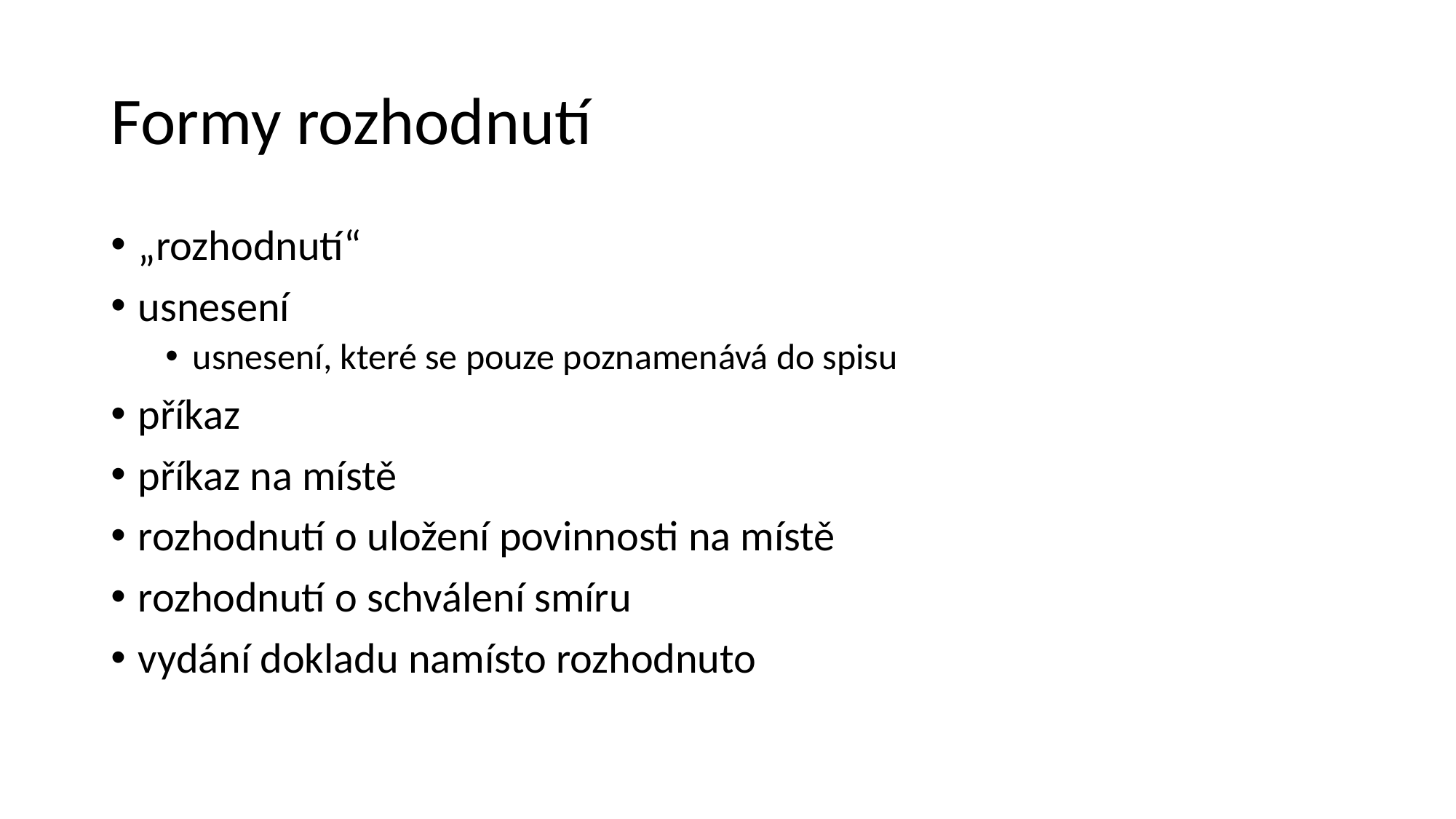

# Formy rozhodnutí
„rozhodnutí“
usnesení
usnesení, které se pouze poznamenává do spisu
příkaz
příkaz na místě
rozhodnutí o uložení povinnosti na místě
rozhodnutí o schválení smíru
vydání dokladu namísto rozhodnuto